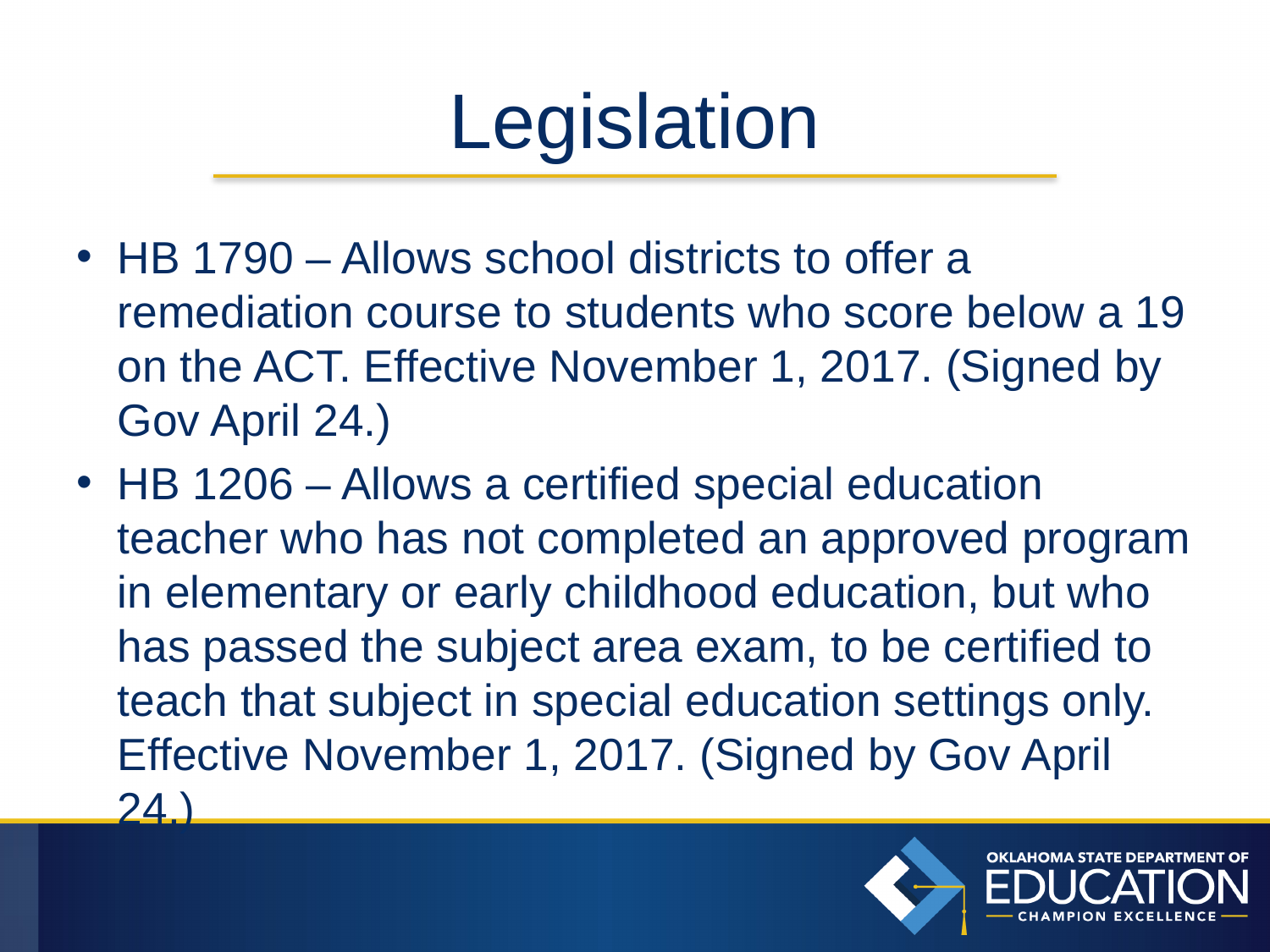

# Legislation
HB 1790 – Allows school districts to offer a remediation course to students who score below a 19 on the ACT. Effective November 1, 2017. (Signed by Gov April 24.)
HB 1206 – Allows a certified special education teacher who has not completed an approved program in elementary or early childhood education, but who has passed the subject area exam, to be certified to teach that subject in special education settings only. Effective November 1, 2017. (Signed by Gov April 24.)